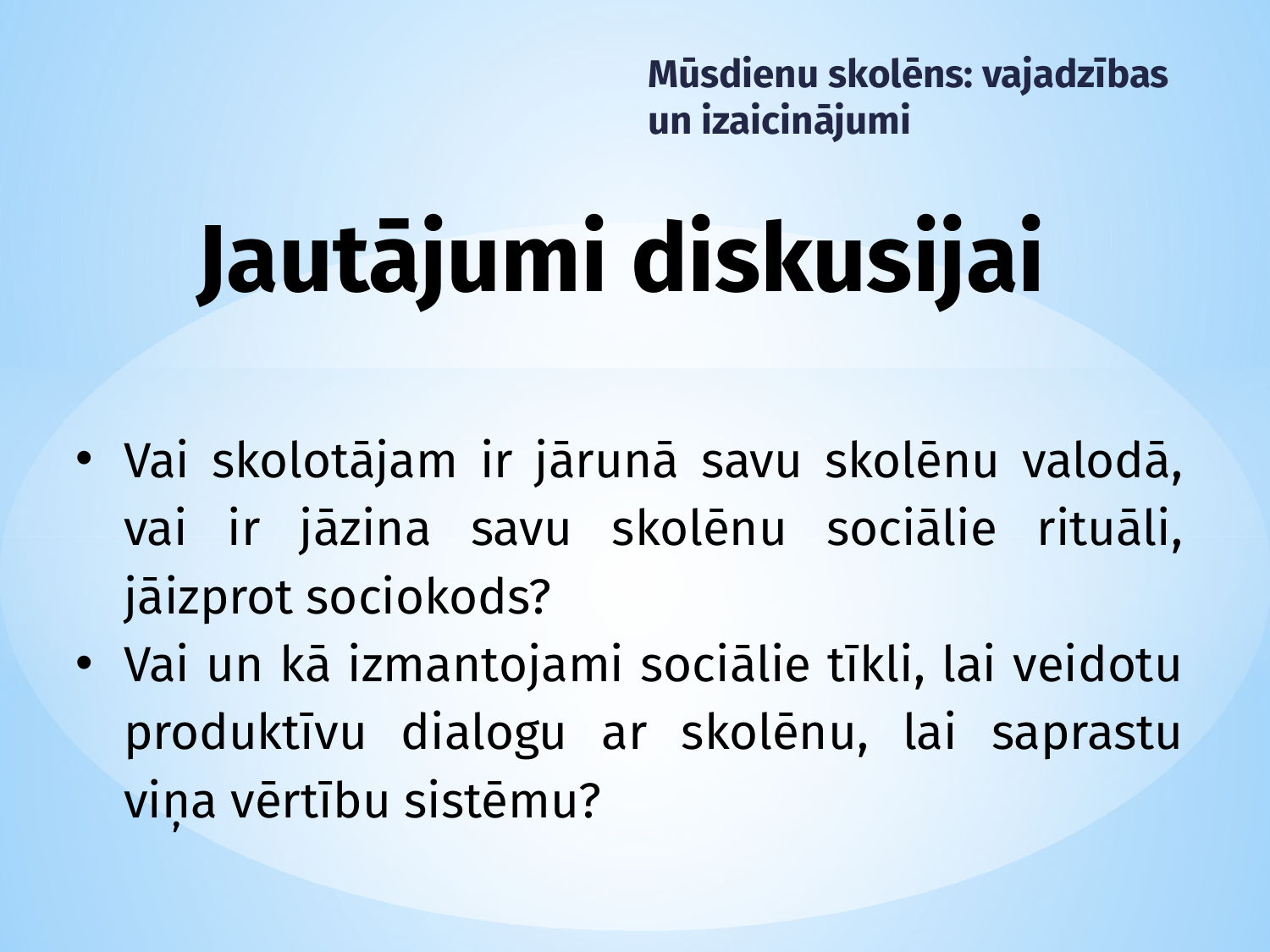

Mūsdienu skolēns: vajadzības un izaicinājumi
# Jautājumi diskusijai
Vai skolotājam ir jārunā savu skolēnu valodā, vai ir jāzina savu skolēnu sociālie rituāli, jāizprot sociokods?
Vai un kā izmantojami sociālie tīkli, lai veidotu produktīvu dialogu ar skolēnu, lai saprastu viņa vērtību sistēmu?